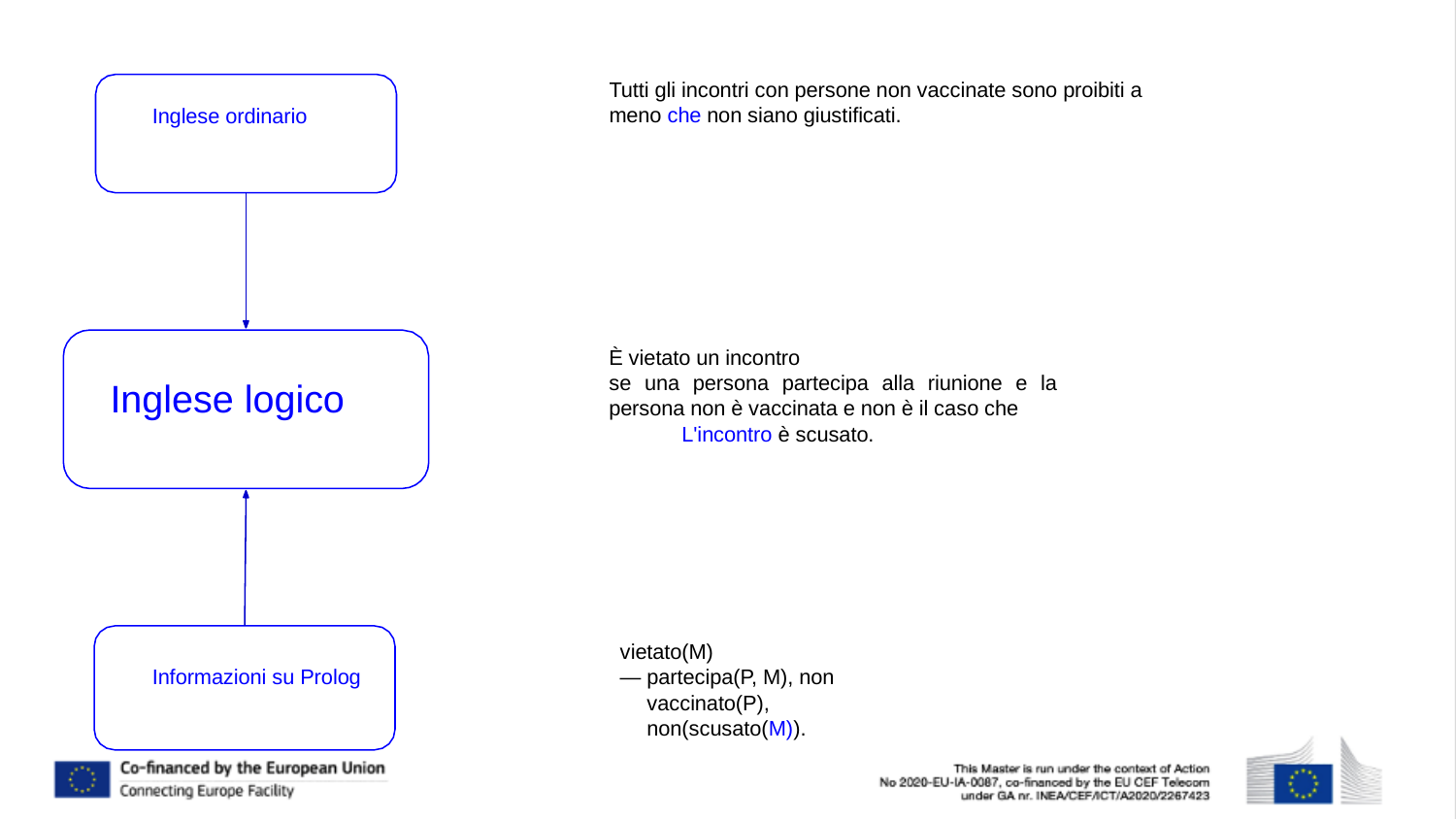

# Tutti gli incontri con persone non vaccinate sono proibiti a meno che non siano giustificati.

Inglese ordinario

È vietato un incontro
se una persona partecipa alla riunione e la persona non è vaccinata e non è il caso che
L'incontro è scusato.
Inglese logico

vietato(M)
— partecipa(P, M), non vaccinato(P), non(scusato(M)).
Informazioni su Prolog